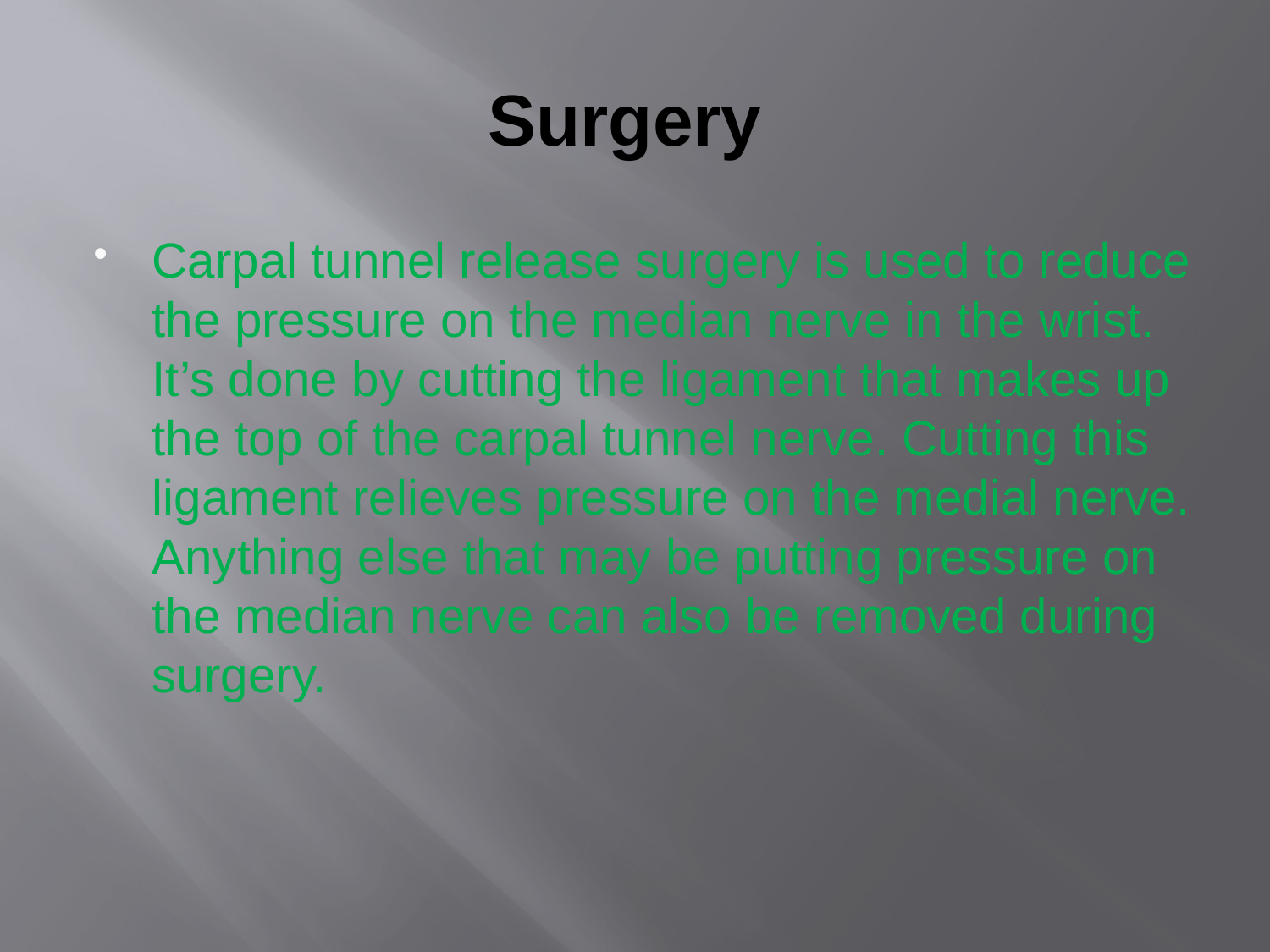

# Surgery
Carpal tunnel release surgery is used to reduce the pressure on the median nerve in the wrist. It’s done by cutting the ligament that makes up the top of the carpal tunnel nerve. Cutting this ligament relieves pressure on the medial nerve. Anything else that may be putting pressure on the median nerve can also be removed during surgery.